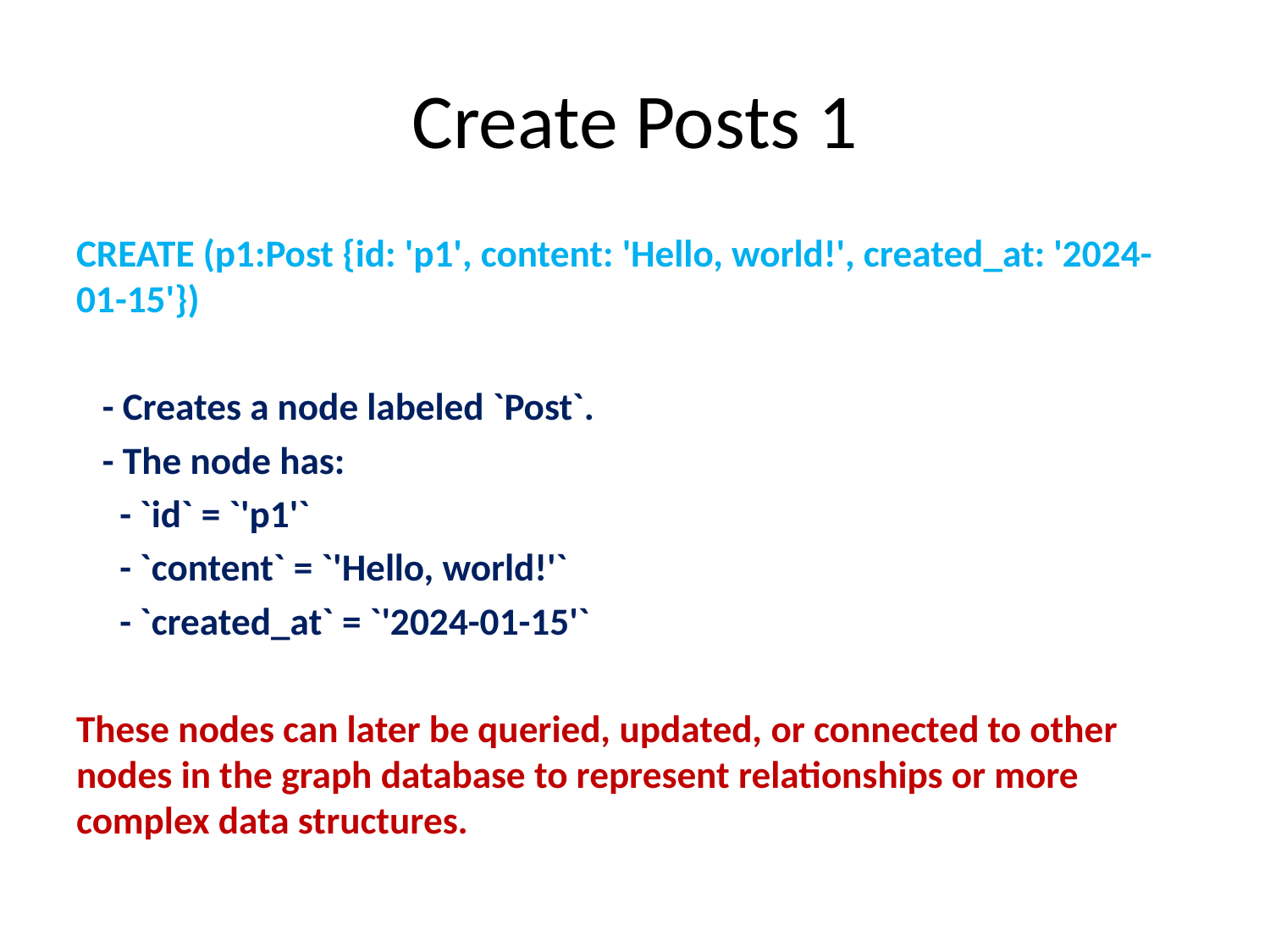

# Create Posts 1
CREATE (p1:Post {id: 'p1', content: 'Hello, world!', created_at: '2024-01-15'})

   - Creates a node labeled `Post`.
   - The node has:
     - `id` = `'p1'`
     - `content` = `'Hello, world!'`
     - `created_at` = `'2024-01-15'`

These nodes can later be queried, updated, or connected to other nodes in the graph database to represent relationships or more complex data structures.